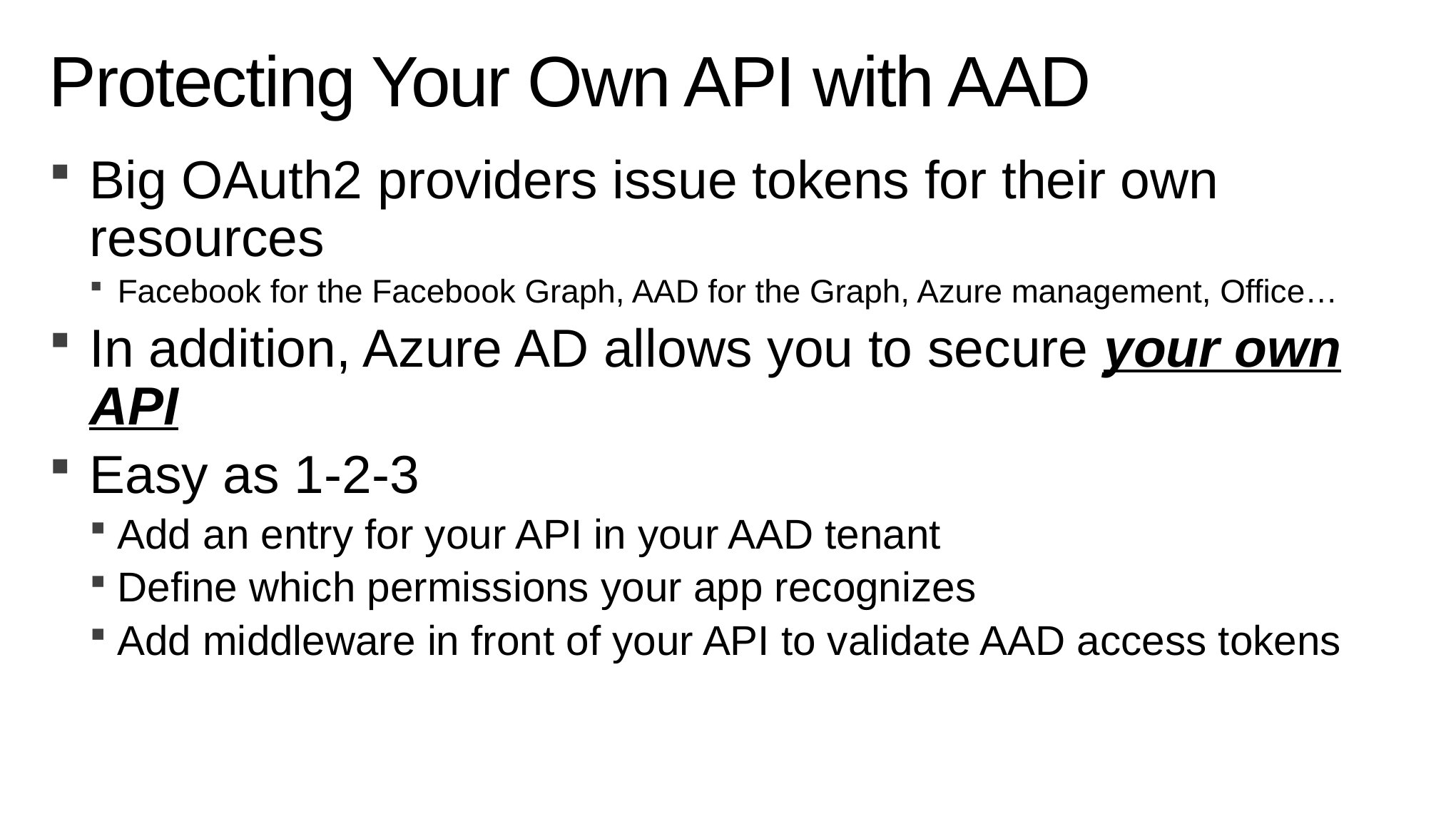

# Protecting Your Own API with AAD
Big OAuth2 providers issue tokens for their own resources
Facebook for the Facebook Graph, AAD for the Graph, Azure management, Office…
In addition, Azure AD allows you to secure your own API
Easy as 1-2-3
Add an entry for your API in your AAD tenant
Define which permissions your app recognizes
Add middleware in front of your API to validate AAD access tokens